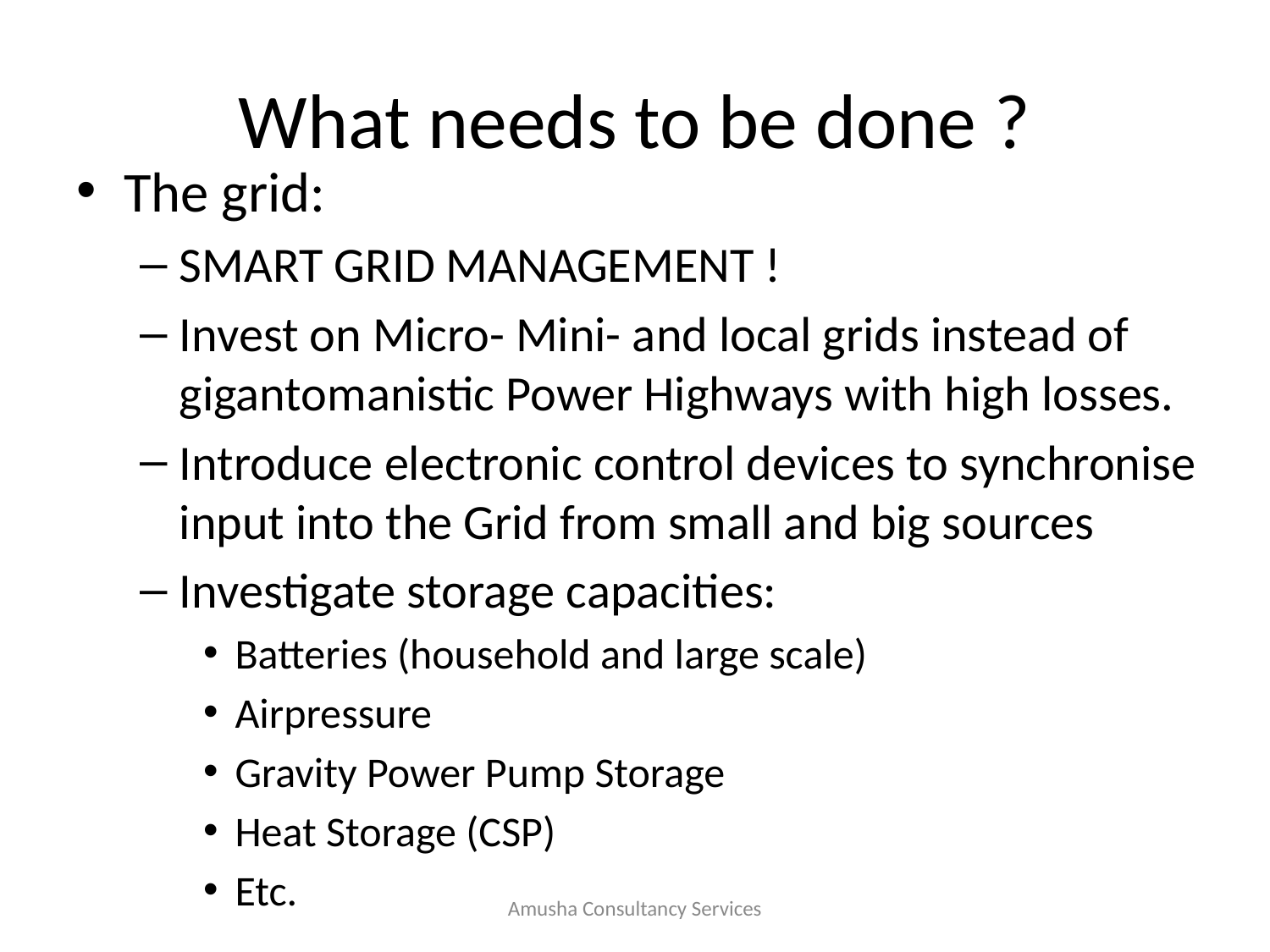

# What needs to be done ?
The grid:
SMART GRID MANAGEMENT !
Invest on Micro- Mini- and local grids instead of gigantomanistic Power Highways with high losses.
Introduce electronic control devices to synchronise input into the Grid from small and big sources
Investigate storage capacities:
Batteries (household and large scale)
Airpressure
Gravity Power Pump Storage
Heat Storage (CSP)
Etc.
Amusha Consultancy Services